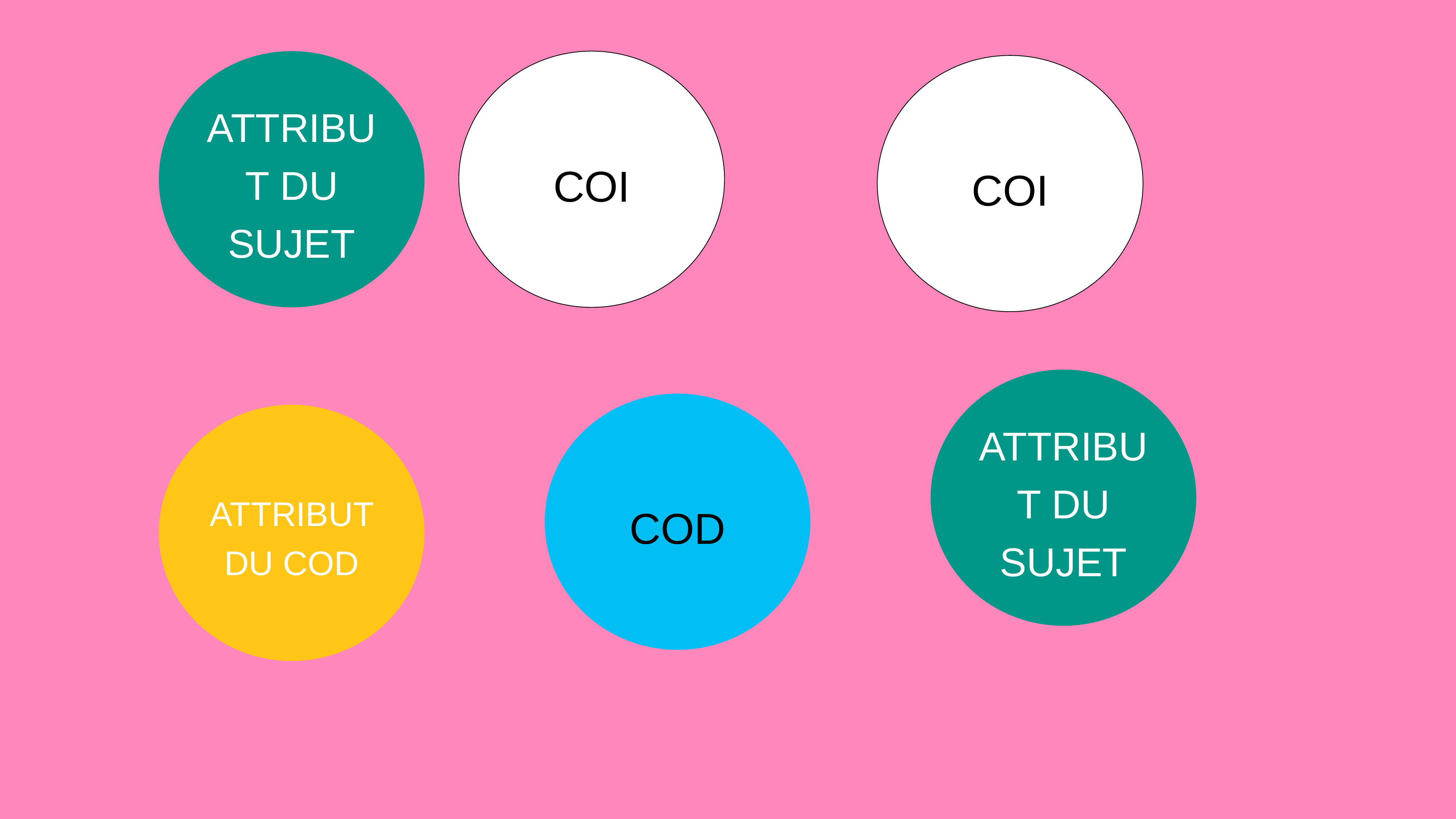

Attribut du sujet
COI
COI
Attribut du sujet
COD
Attribut du COD